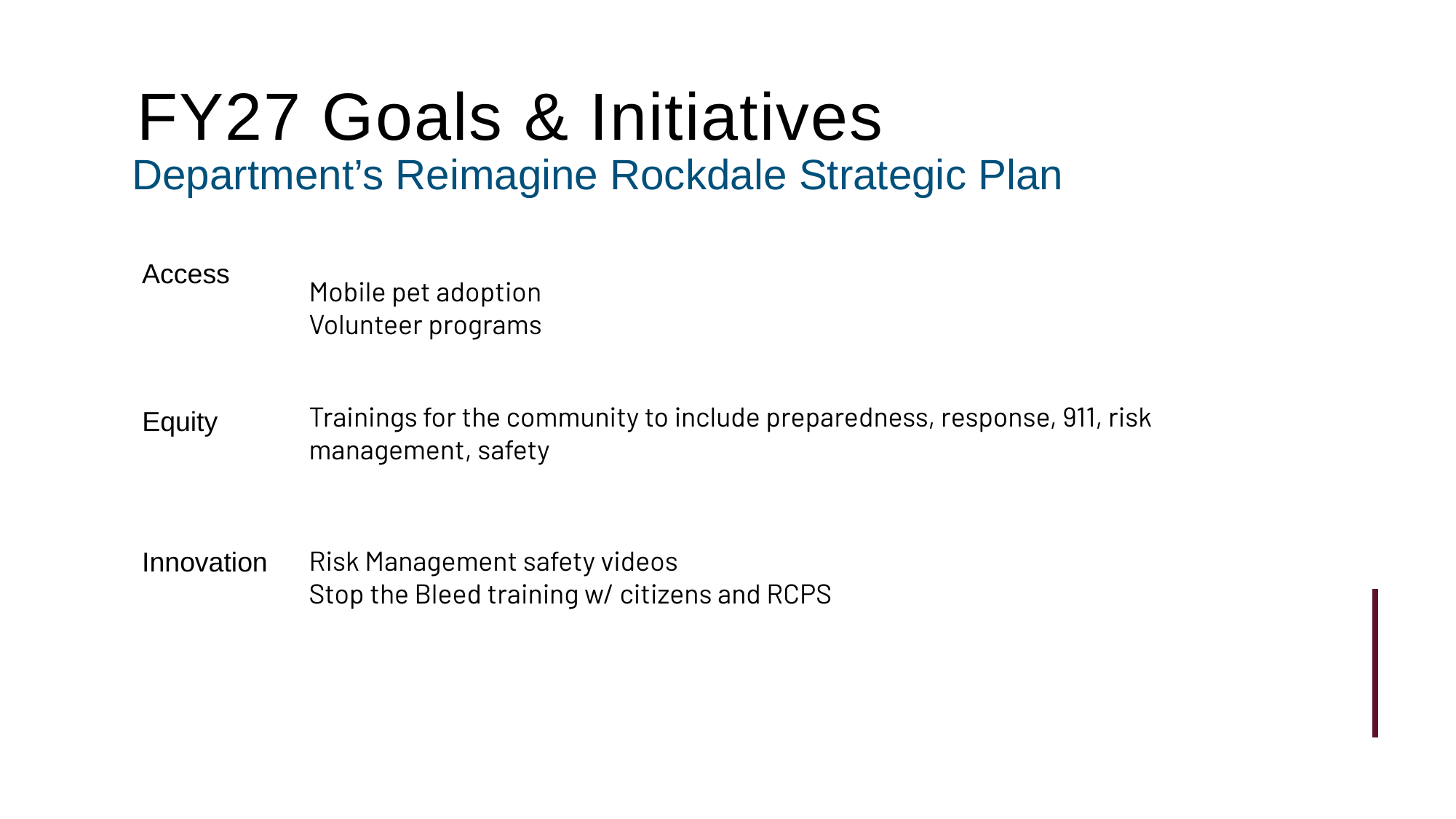

FY27 Goals & Initiatives
Department’s Reimagine Rockdale Strategic Plan
Access
Mobile pet adoption
Volunteer programs

Equity
Trainings for the community to include preparedness, response, 911, risk management, safety
Innovation
Risk Management safety videos
Stop the Bleed training w/ citizens and RCPS